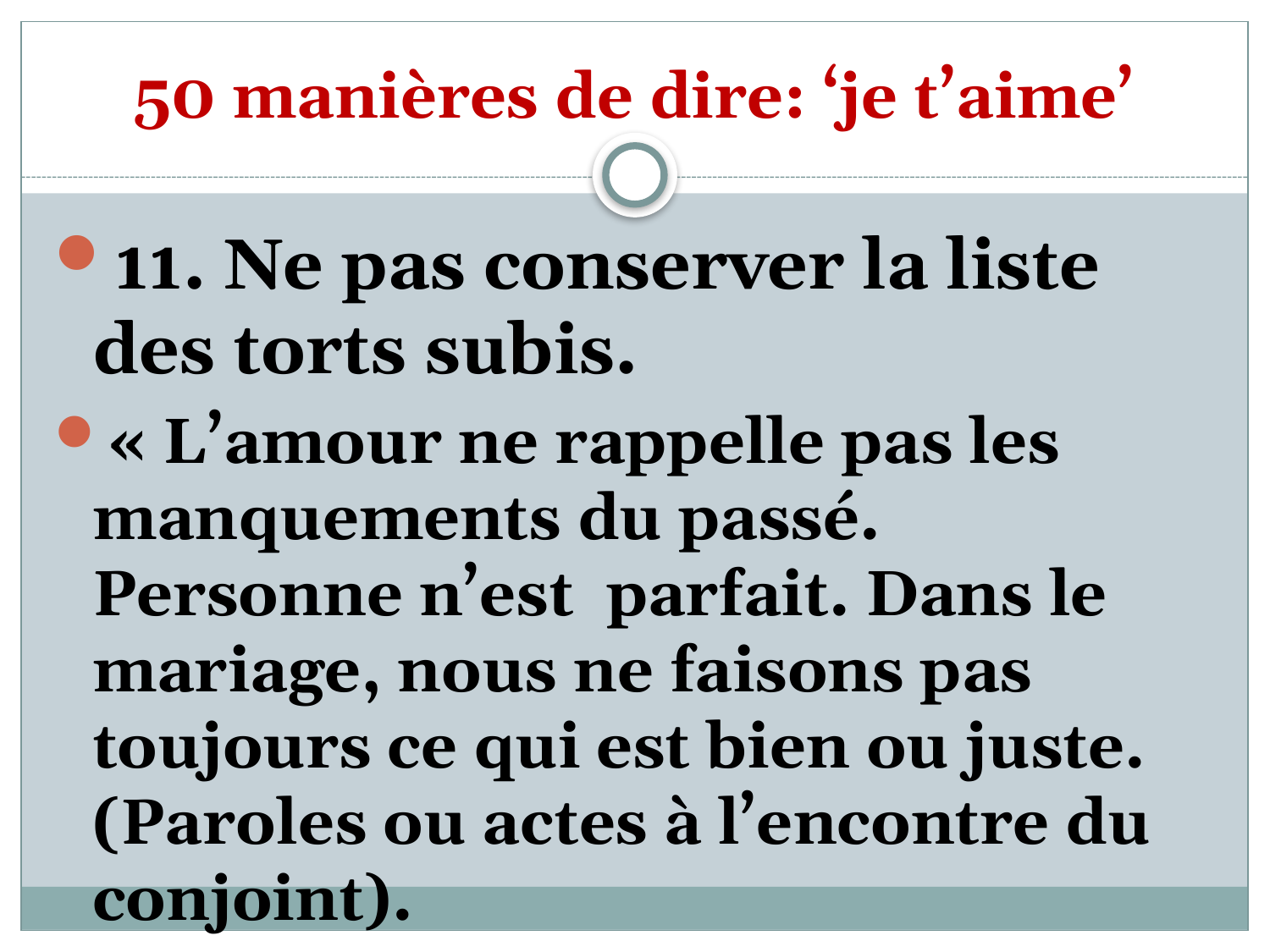

# 50 manières de dire: ‘je t’aime’
11. Ne pas conserver la liste des torts subis.
« L’amour ne rappelle pas les manquements du passé.  Personne n’est  parfait. Dans le mariage, nous ne faisons pas toujours ce qui est bien ou juste. (Paroles ou actes à l’encontre du conjoint).